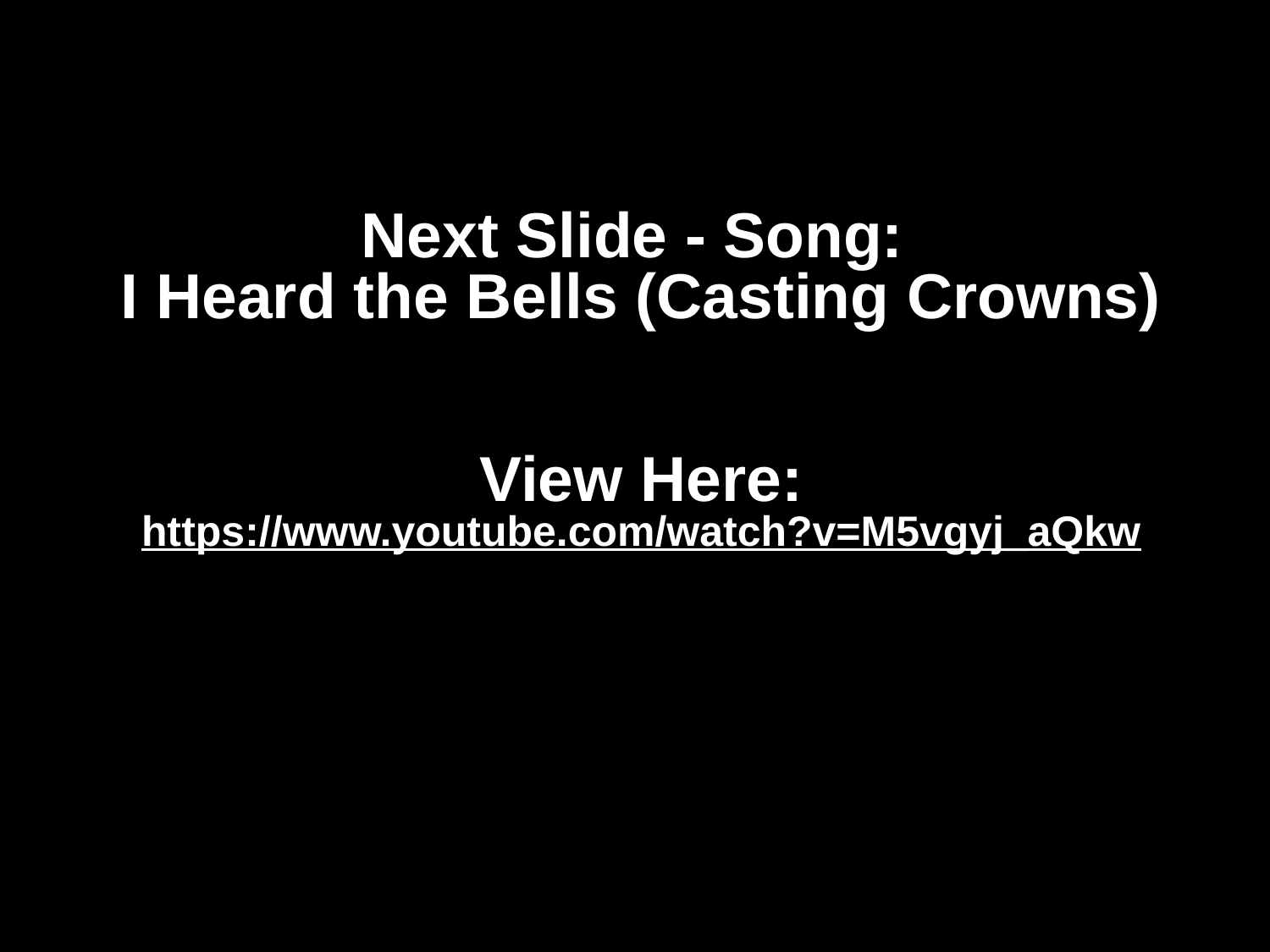

# Next Slide - Song: I Heard the Bells (Casting Crowns) View Here: https://www.youtube.com/watch?v=M5vgyj_aQkw